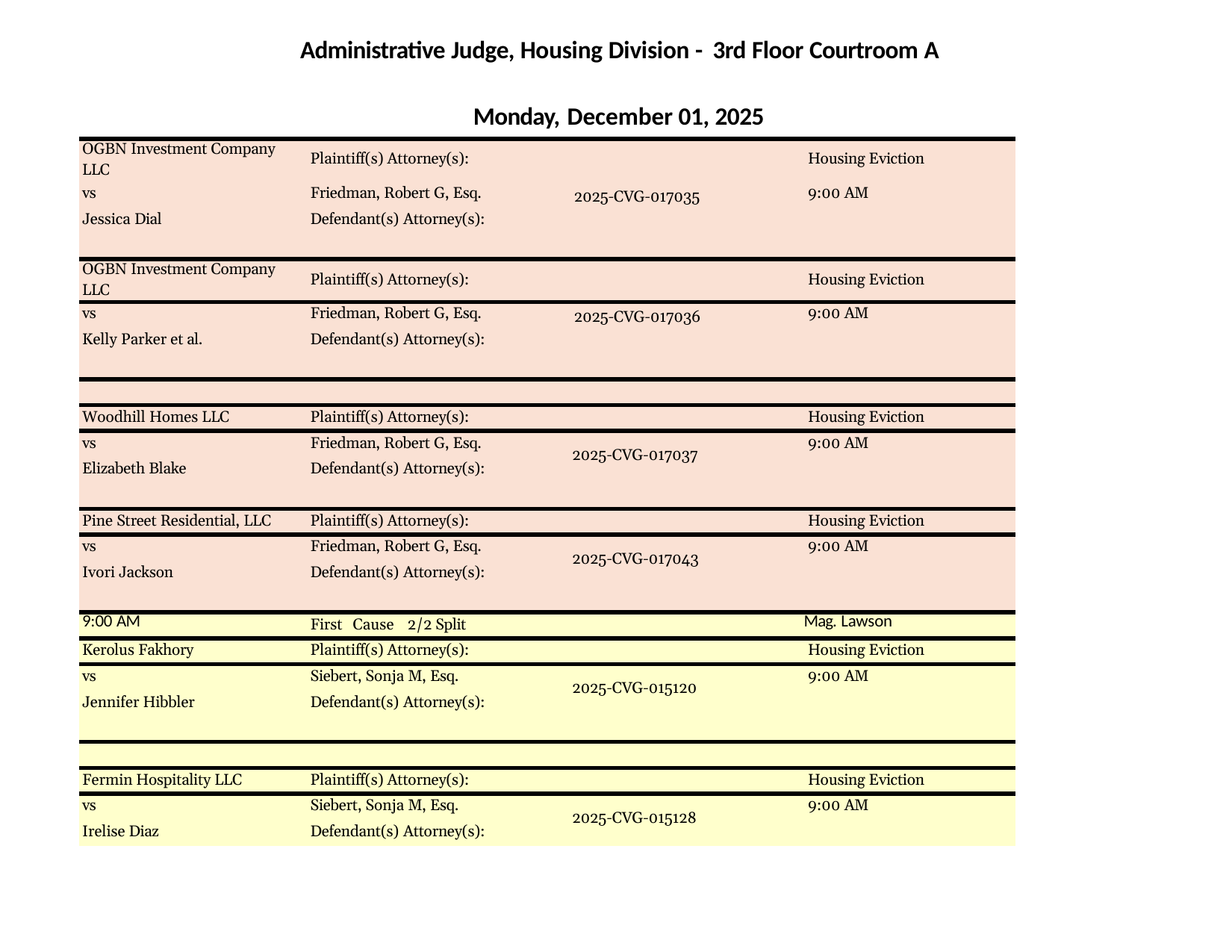

Administrative Judge, Housing Division - 3rd Floor Courtroom A

Monday, December 01, 2025
| OGBN Investment Company LLC | Plaintiff(s) Attorney(s): |  | Housing Eviction |
| --- | --- | --- | --- |
| vs | Friedman, Robert G, Esq. | 2025-CVG-017035 | 9:00 AM |
| Jessica Dial | Defendant(s) Attorney(s): |  |  |
| OGBN Investment Company LLC | Plaintiff(s) Attorney(s): |  | Housing Eviction |
| vs | Friedman, Robert G, Esq. | 2025-CVG-017036 | 9:00 AM |
| Kelly Parker et al. | Defendant(s) Attorney(s): |  |  |
|  |  |  |  |
| Woodhill Homes LLC | Plaintiff(s) Attorney(s): |  | Housing Eviction |
| vs | Friedman, Robert G, Esq. | 2025-CVG-017037 | 9:00 AM |
| Elizabeth Blake | Defendant(s) Attorney(s): |  |  |
| Pine Street Residential, LLC | Plaintiff(s) Attorney(s): |  | Housing Eviction |
| vs | Friedman, Robert G, Esq. | 2025-CVG-017043 | 9:00 AM |
| Ivori Jackson | Defendant(s) Attorney(s): |  |  |
| 9:00 AM | First Cause 2/2 Split |  | Mag. Lawson |
| Kerolus Fakhory | Plaintiff(s) Attorney(s): |  | Housing Eviction |
| vs | Siebert, Sonja M, Esq. | 2025-CVG-015120 | 9:00 AM |
| Jennifer Hibbler | Defendant(s) Attorney(s): |  |  |
|  |  |  |  |
| Fermin Hospitality LLC | Plaintiff(s) Attorney(s): |  | Housing Eviction |
| vs | Siebert, Sonja M, Esq. | 2025-CVG-015128 | 9:00 AM |
| Irelise Diaz | Defendant(s) Attorney(s): |  |  |